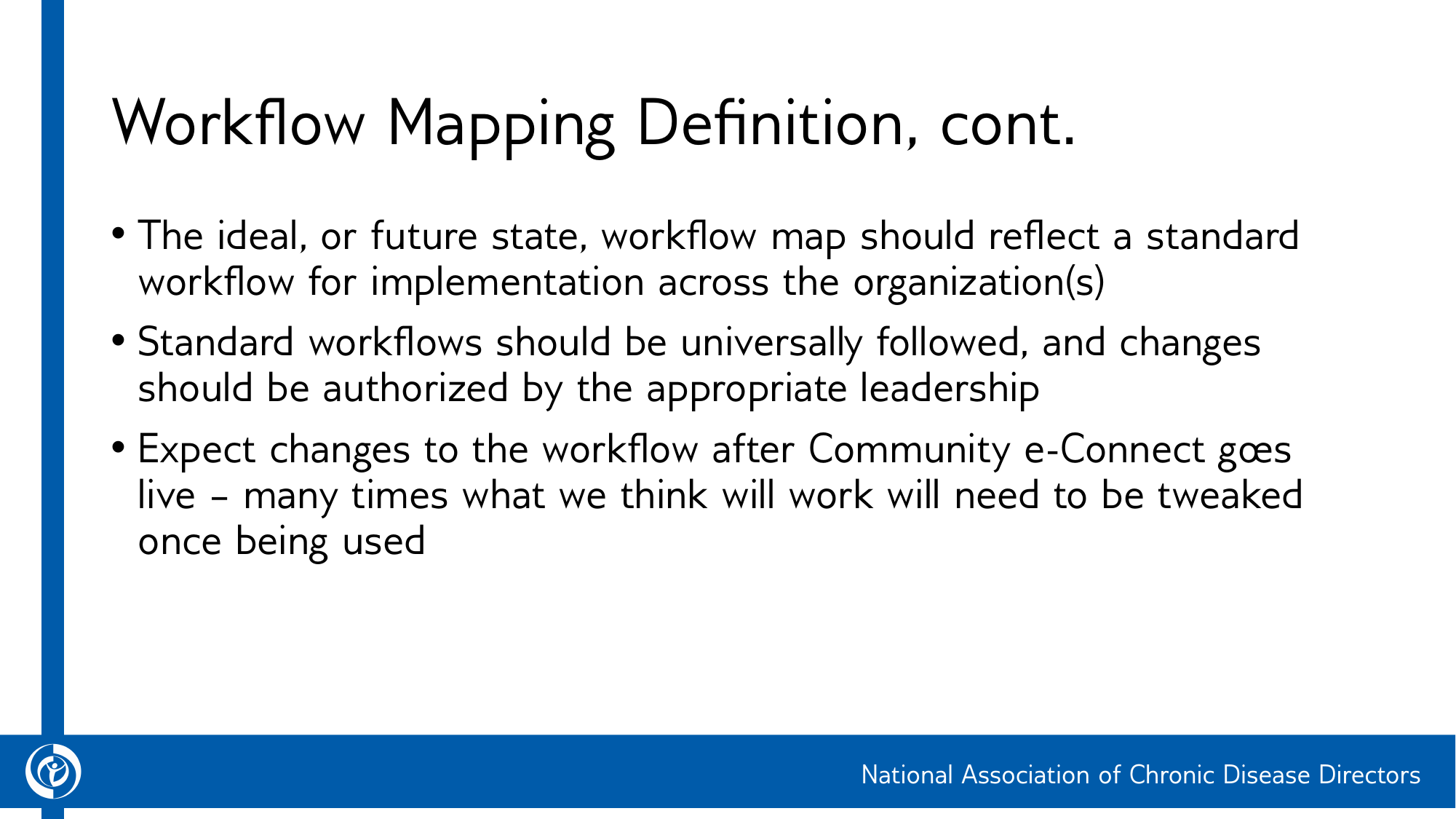

# Workflow Mapping Definition, cont.
The ideal, or future state, workflow map should reflect a standard workflow for implementation across the organization(s)
Standard workflows should be universally followed, and changes should be authorized by the appropriate leadership
Expect changes to the workflow after Community e-Connect goes live – many times what we think will work will need to be tweaked once being used

3